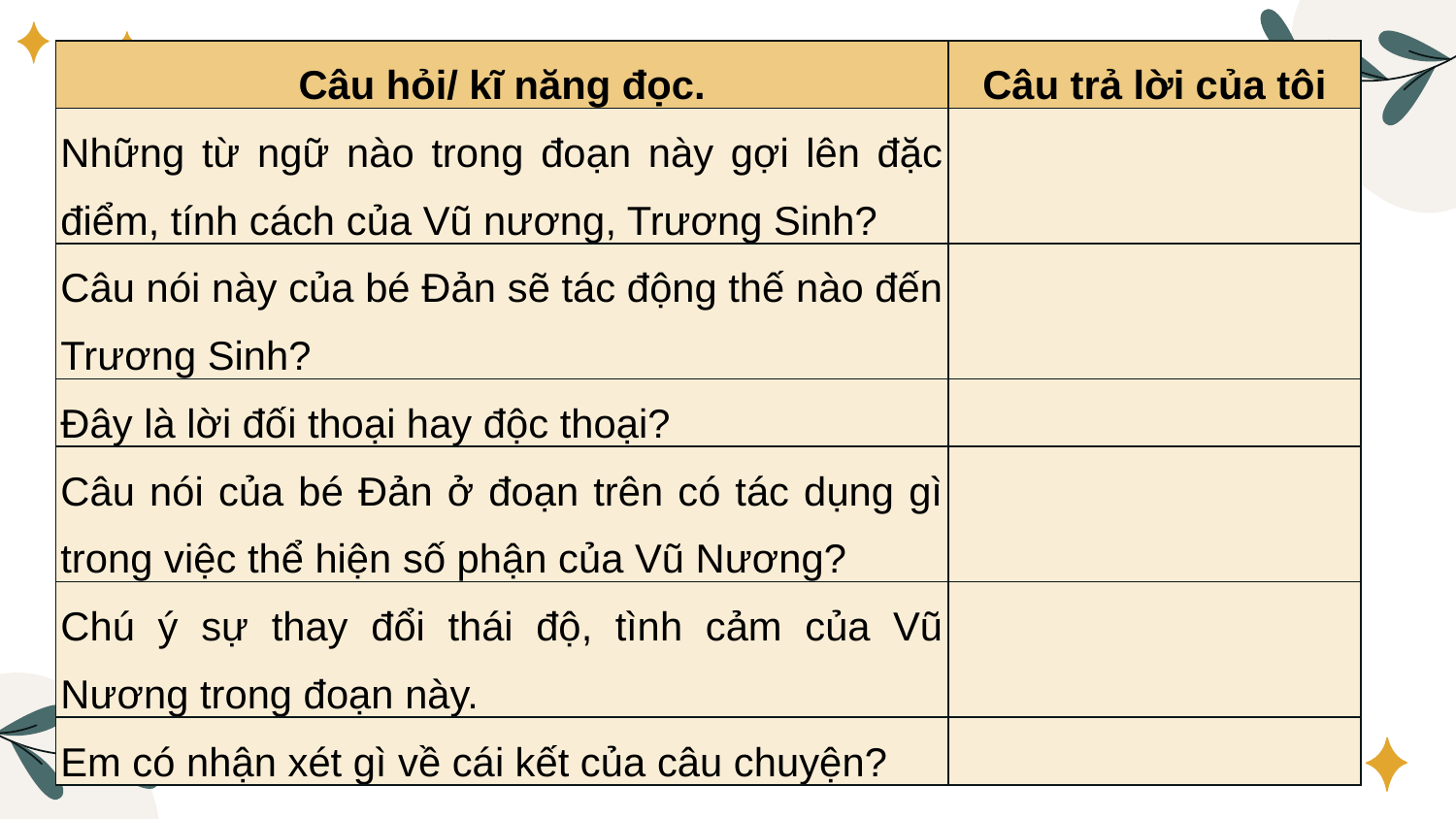

| Câu hỏi/ kĩ năng đọc. | Câu trả lời của tôi |
| --- | --- |
| Những từ ngữ nào trong đoạn này gợi lên đặc điểm, tính cách của Vũ nương, Trương Sinh? |  |
| Câu nói này của bé Đản sẽ tác động thế nào đến Trương Sinh? |  |
| Đây là lời đối thoại hay độc thoại? |  |
| Câu nói của bé Đản ở đoạn trên có tác dụng gì trong việc thể hiện số phận của Vũ Nương? |  |
| Chú ý sự thay đổi thái độ, tình cảm của Vũ Nương trong đoạn này. |  |
| Em có nhận xét gì về cái kết của câu chuyện? |  |